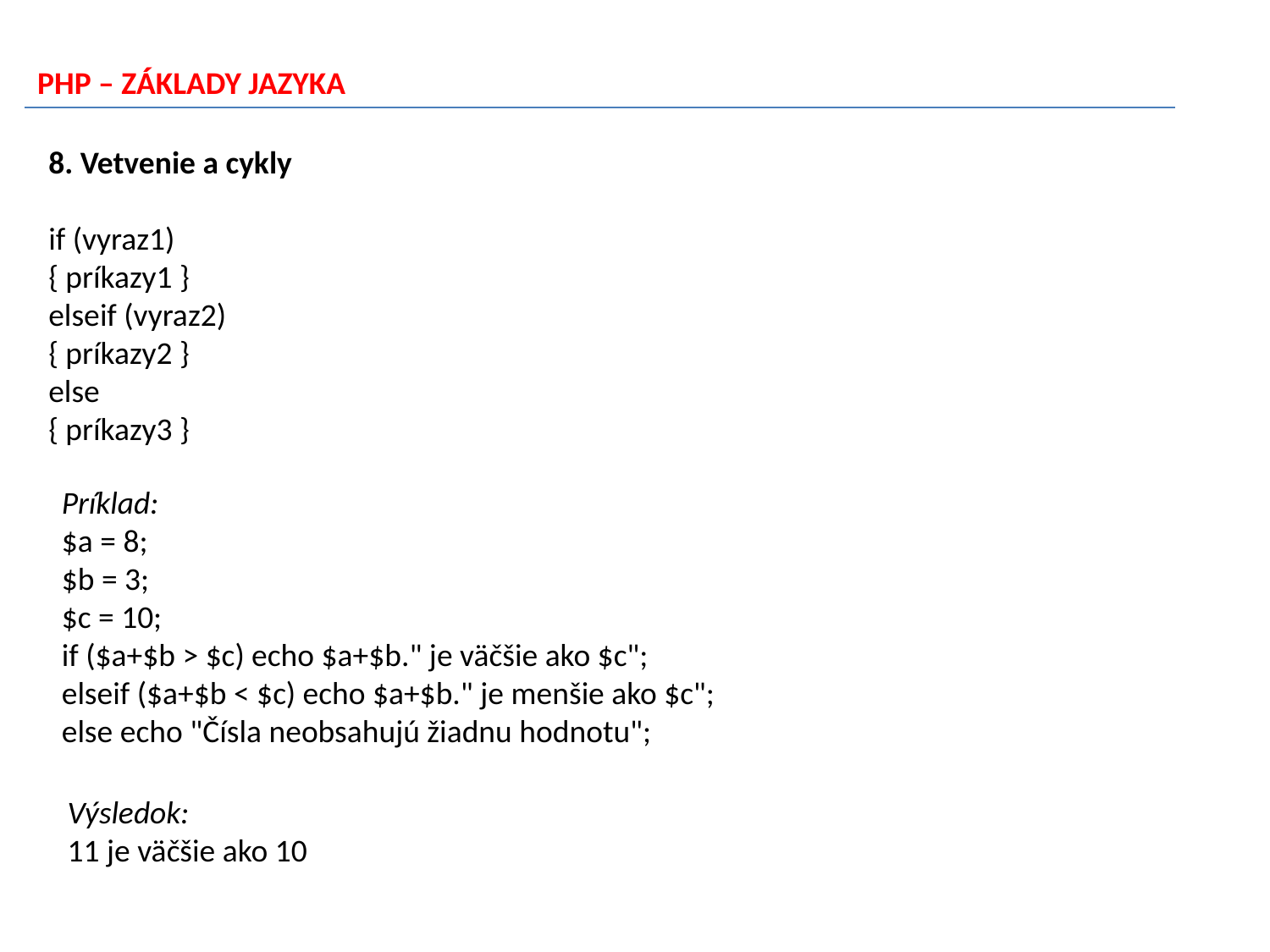

PHP – ZÁKLADY JAZYKA
8. Vetvenie a cykly

if (vyraz1)
{ príkazy1 }
elseif (vyraz2)
{ príkazy2 }
else
{ príkazy3 }
Príklad:
$a = 8;
$b = 3;
$c = 10;
if ($a+$b > $c) echo $a+$b." je väčšie ako $c";
elseif ($a+$b < $c) echo $a+$b." je menšie ako $c";
else echo "Čísla neobsahujú žiadnu hodnotu";
Výsledok:
11 je väčšie ako 10